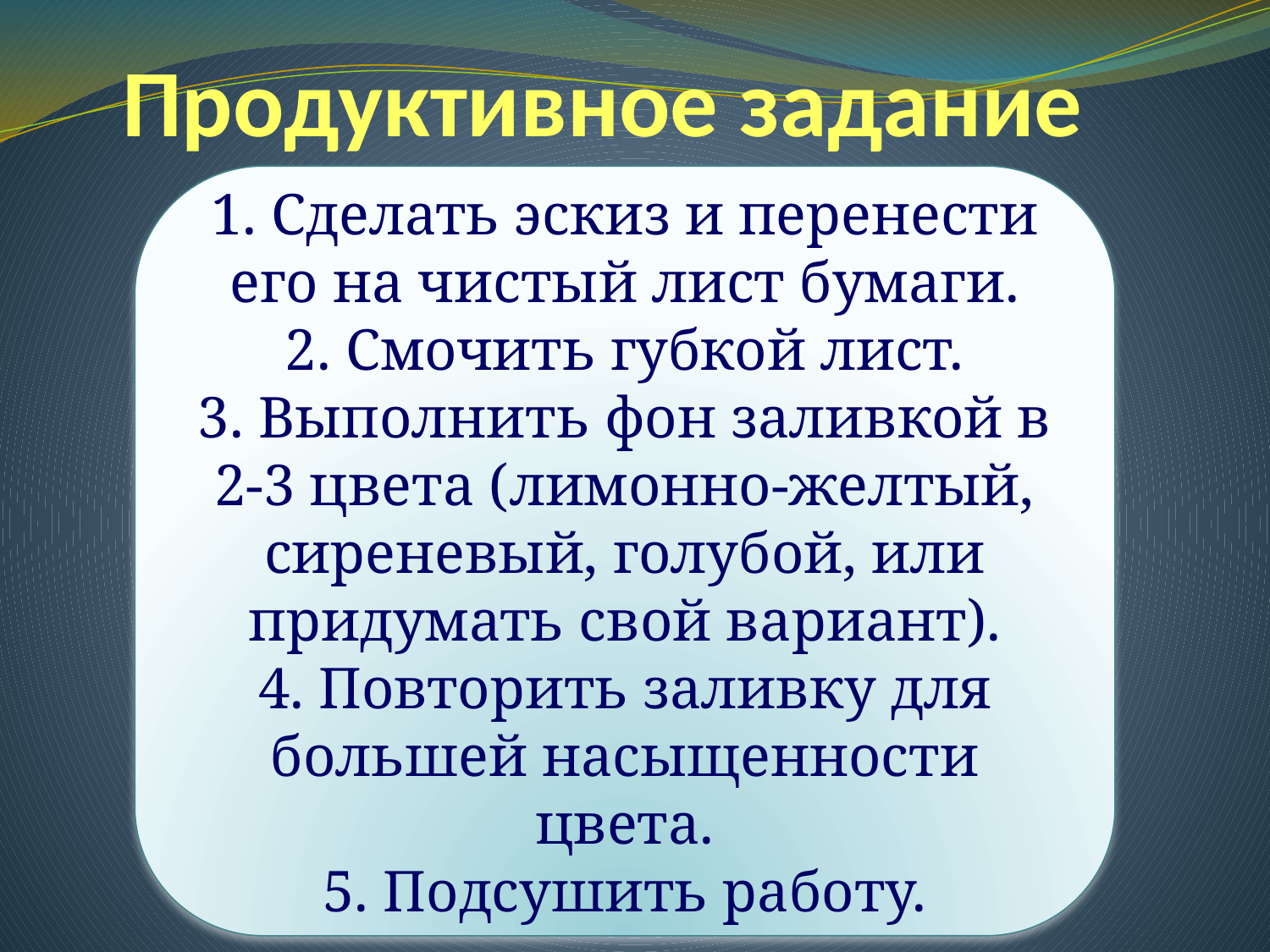

# Продуктивное задание
1. Сделать эскиз и перенести его на чистый лист бумаги.
2. Смочить губкой лист.
3. Выполнить фон заливкой в 2-3 цвета (лимонно-желтый, сиреневый, голубой, или придумать свой вариант).
4. Повторить заливку для большей насыщенности цвета.
5. Подсушить работу.